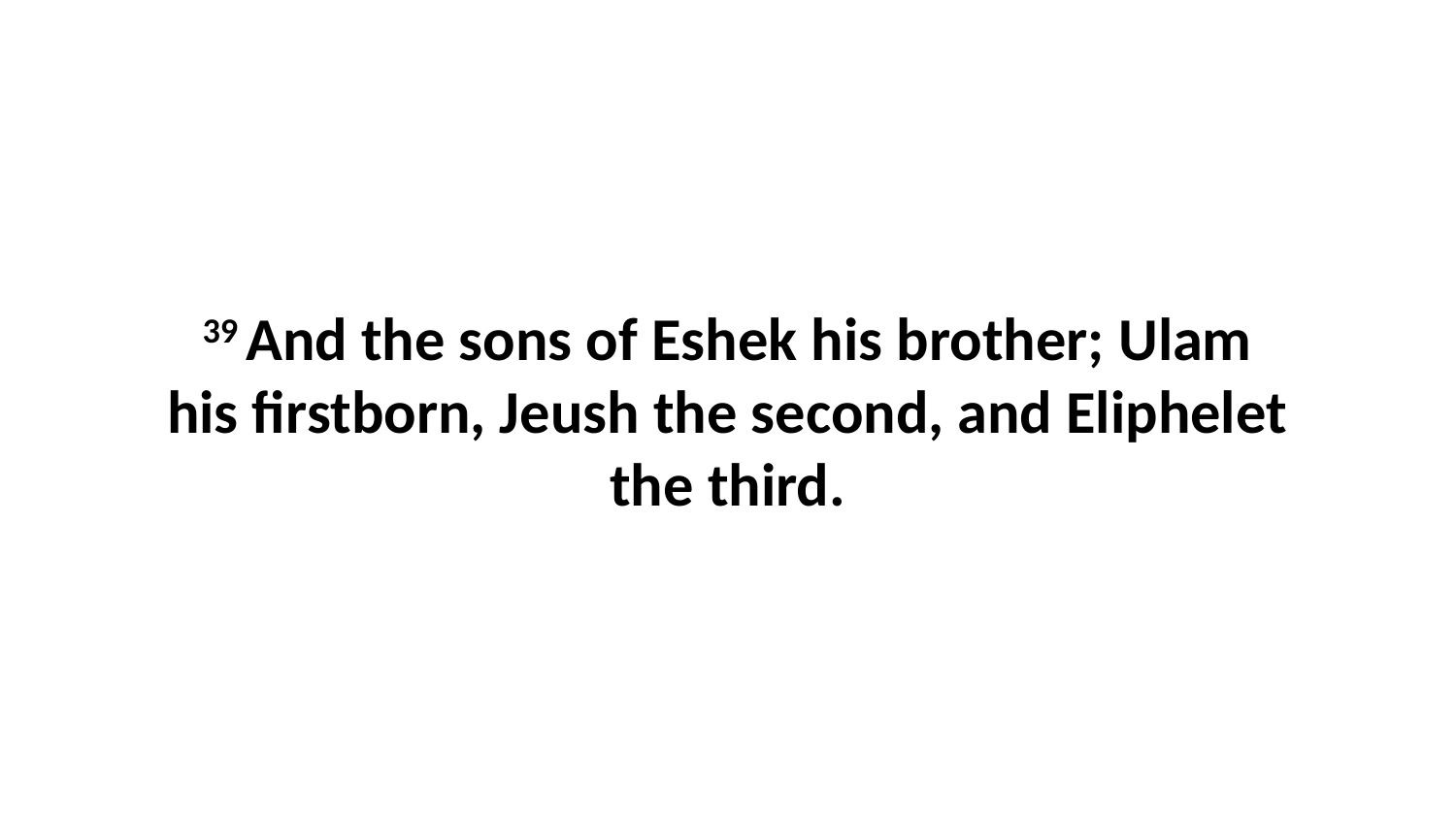

39 And the sons of Eshek his brother; Ulam his firstborn, Jeush the second, and Eliphelet the third.